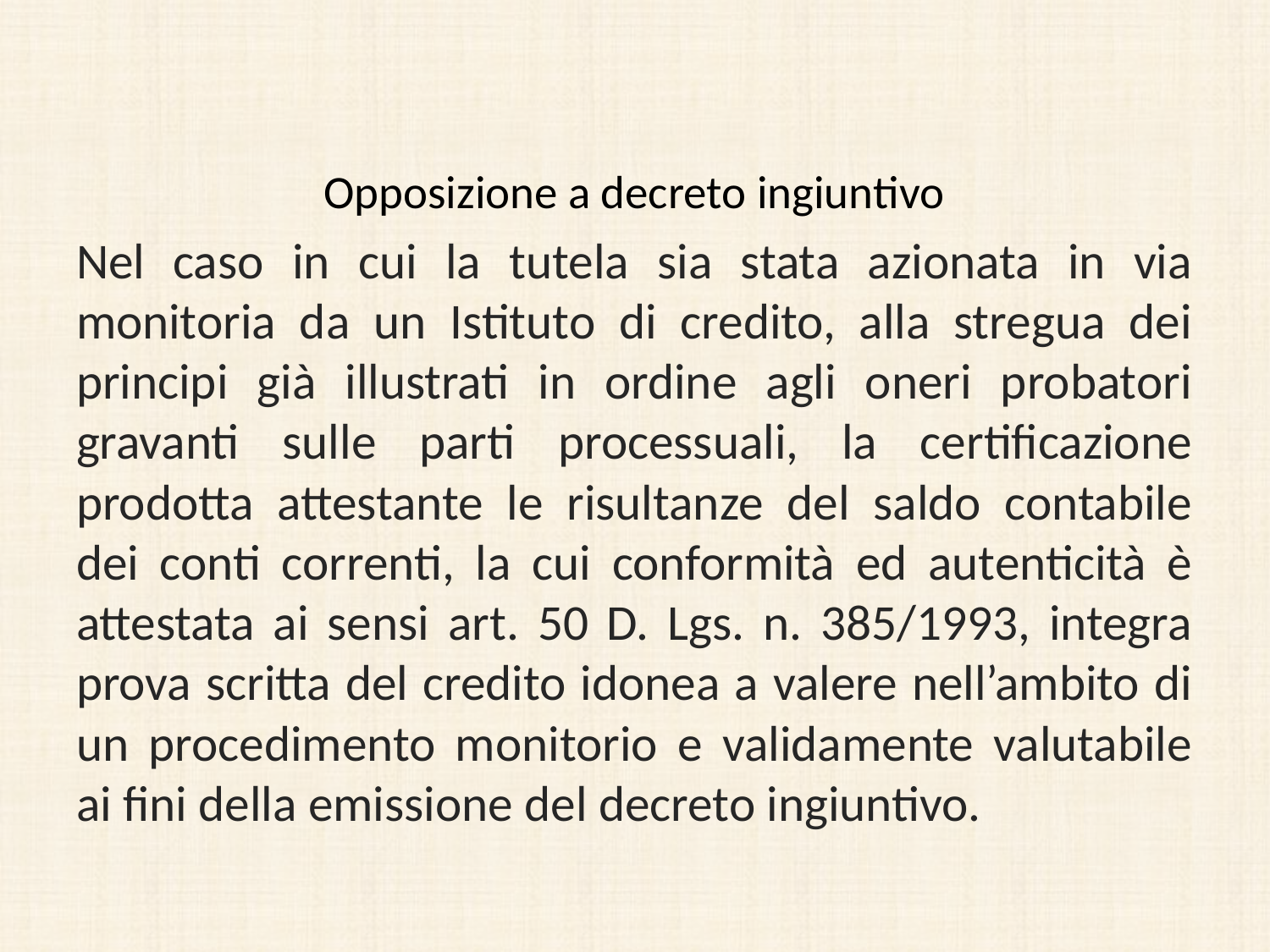

# Opposizione a decreto ingiuntivo
Nel caso in cui la tutela sia stata azionata in via monitoria da un Istituto di credito, alla stregua dei principi già illustrati in ordine agli oneri probatori gravanti sulle parti processuali, la certificazione prodotta attestante le risultanze del saldo contabile dei conti correnti, la cui conformità ed autenticità è attestata ai sensi art. 50 D. Lgs. n. 385/1993, integra prova scritta del credito idonea a valere nell’ambito di un procedimento monitorio e validamente valutabile ai fini della emissione del decreto ingiuntivo.